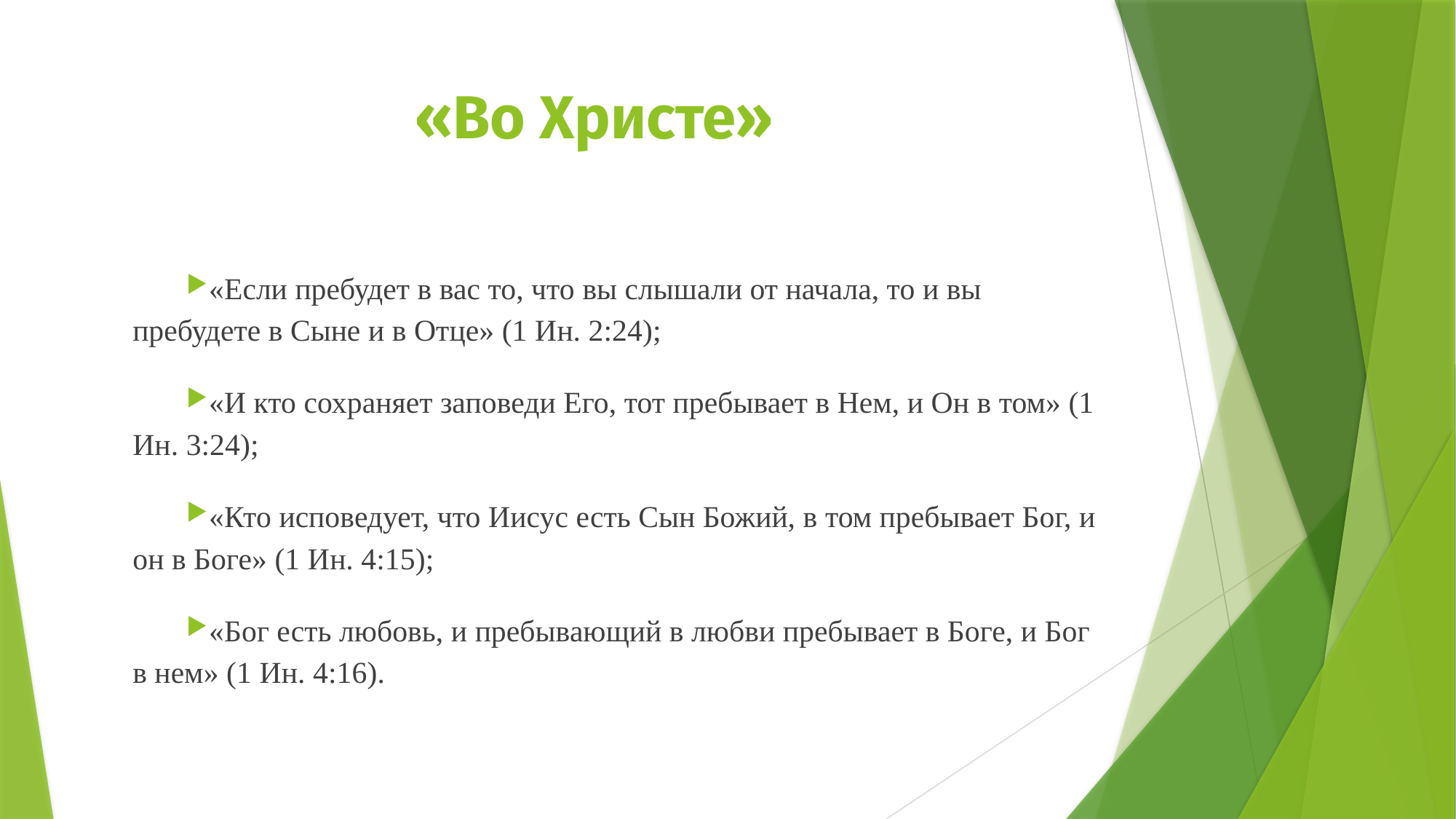

# «Во Христе»
«Если пребудет в вас то, что вы слышали от начала, то и вы пребудете в Сыне и в Отце» (1 Ин. 2:24);
«И кто сохраняет заповеди Его, тот пребывает в Нем, и Он в том» (1 Ин. 3:24);
«Кто исповедует, что Иисус есть Сын Божий, в том пребывает Бог, и он в Боге» (1 Ин. 4:15);
«Бог есть любовь, и пребывающий в любви пребывает в Боге, и Бог в нем» (1 Ин. 4:16).